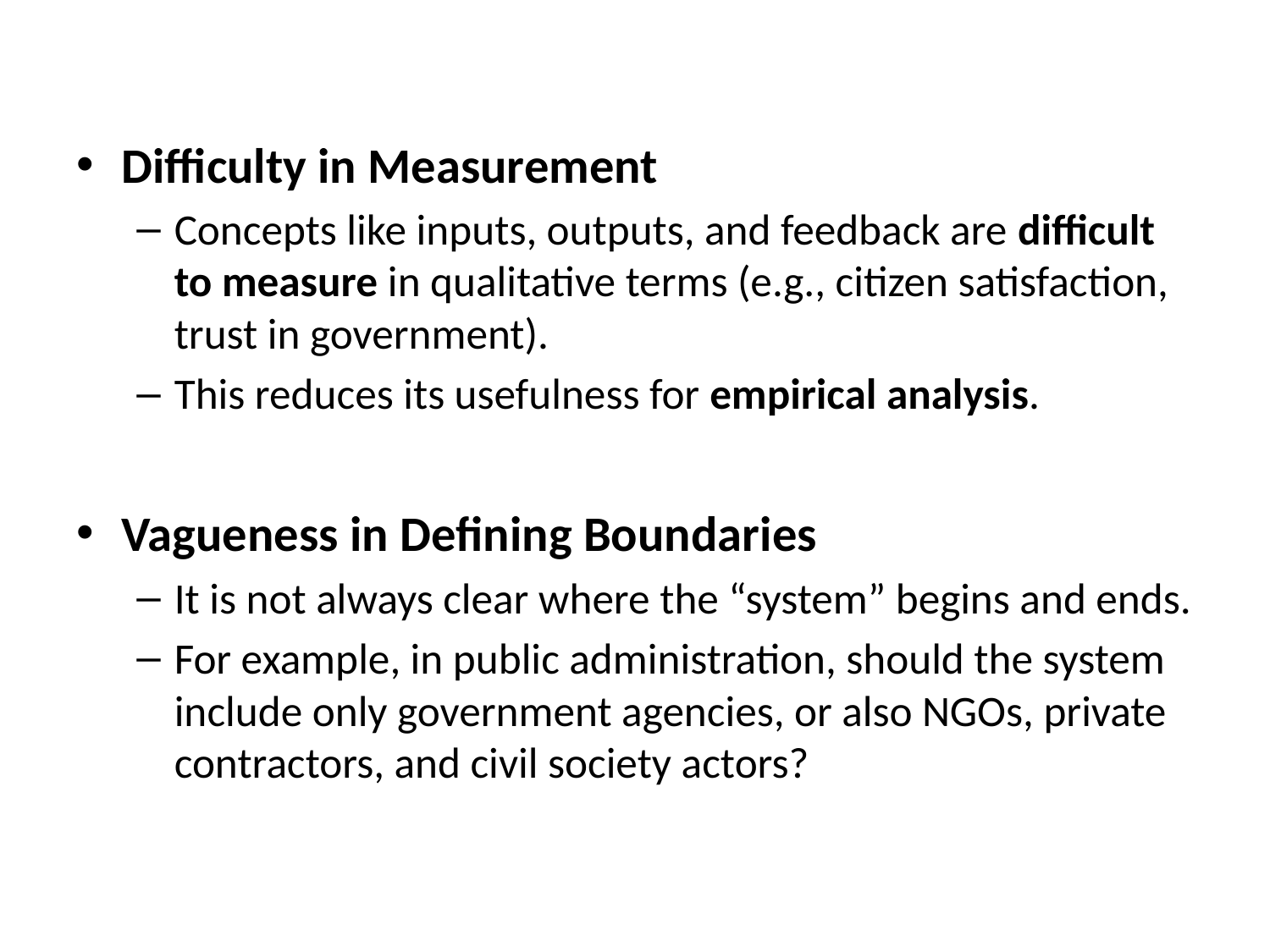

#
Difficulty in Measurement
Concepts like inputs, outputs, and feedback are difficult to measure in qualitative terms (e.g., citizen satisfaction, trust in government).
This reduces its usefulness for empirical analysis.

Vagueness in Defining Boundaries
It is not always clear where the “system” begins and ends.
For example, in public administration, should the system include only government agencies, or also NGOs, private contractors, and civil society actors?